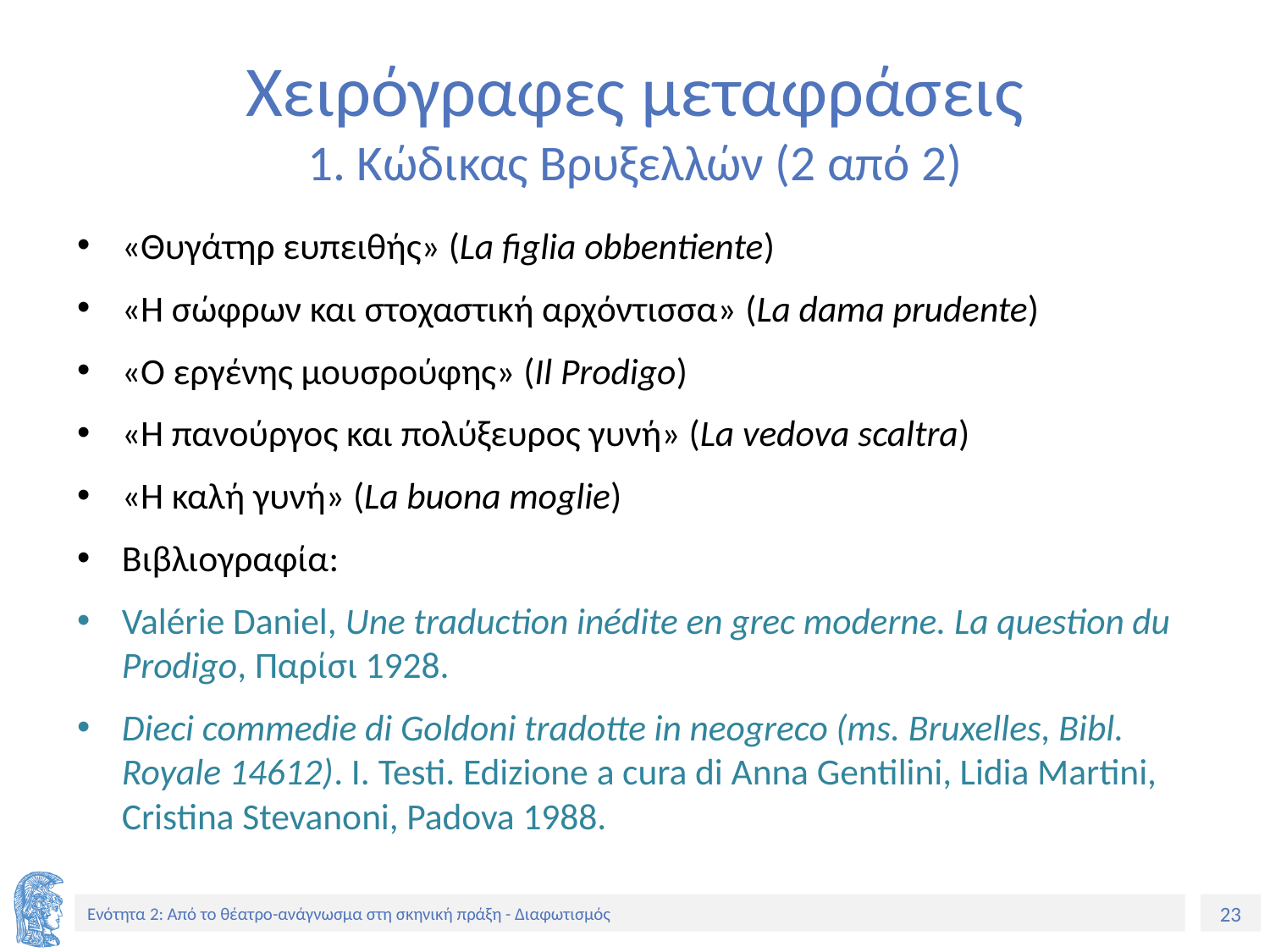

# Χειρόγραφες μεταφράσεις 1. Κώδικας Βρυξελλών (2 από 2)
«Θυγάτηρ ευπειθής» (La figlia obbentiente)
«Η σώφρων και στοχαστική αρχόντισσα» (La dama prudente)
«Ο εργένης μουσρούφης» (Il Prodigo)
«Η πανούργος και πολύξευρος γυνή» (La vedova scaltra)
«Η καλή γυνή» (La buona moglie)
Βιβλιογραφία:
Valérie Daniel, Une traduction inédite en grec moderne. La question du Prodigo, Παρίσι 1928.
Dieci commedie di Goldoni tradotte in neogreco (ms. Bruxelles, Bibl. Royale 14612). I. Testi. Edizione a cura di Anna Gentilini, Lidia Martini, Cristina Stevanoni, Padova 1988.